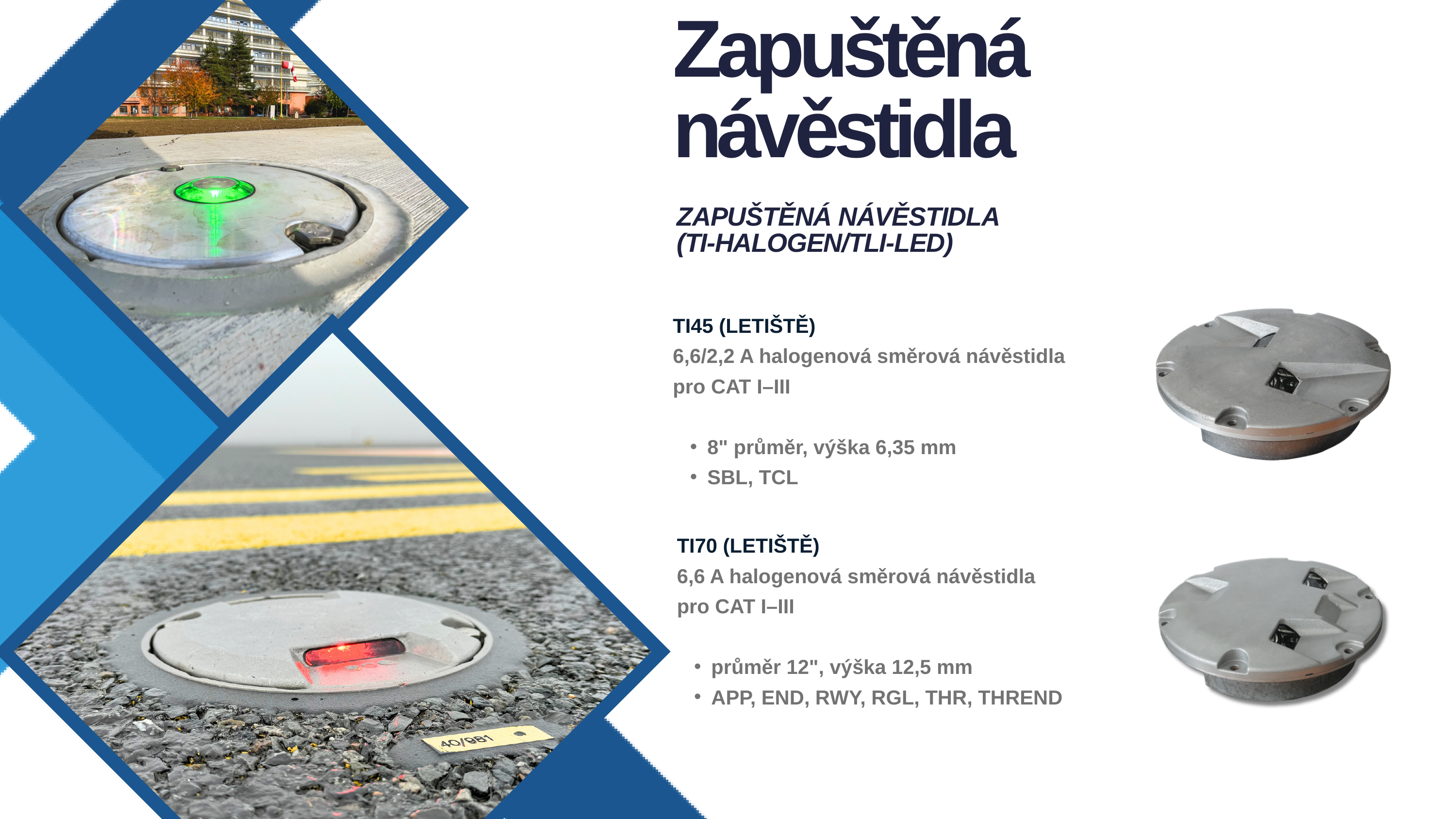

Zapuštěná návěstidla
ZAPUŠTĚNÁ NÁVĚSTIDLA
(TI-HALOGEN/TLI-LED)

TI45 (LETIŠTĚ)
6,6/2,2 A halogenová směrová návěstidla
pro CAT I–III

8" průměr, výška 6,35 mm
SBL, TCL

TI70 (LETIŠTĚ)
6,6 A halogenová směrová návěstidla
pro CAT I–III

průměr 12", výška 12,5 mm
APP, END, RWY, RGL, THR, THREND